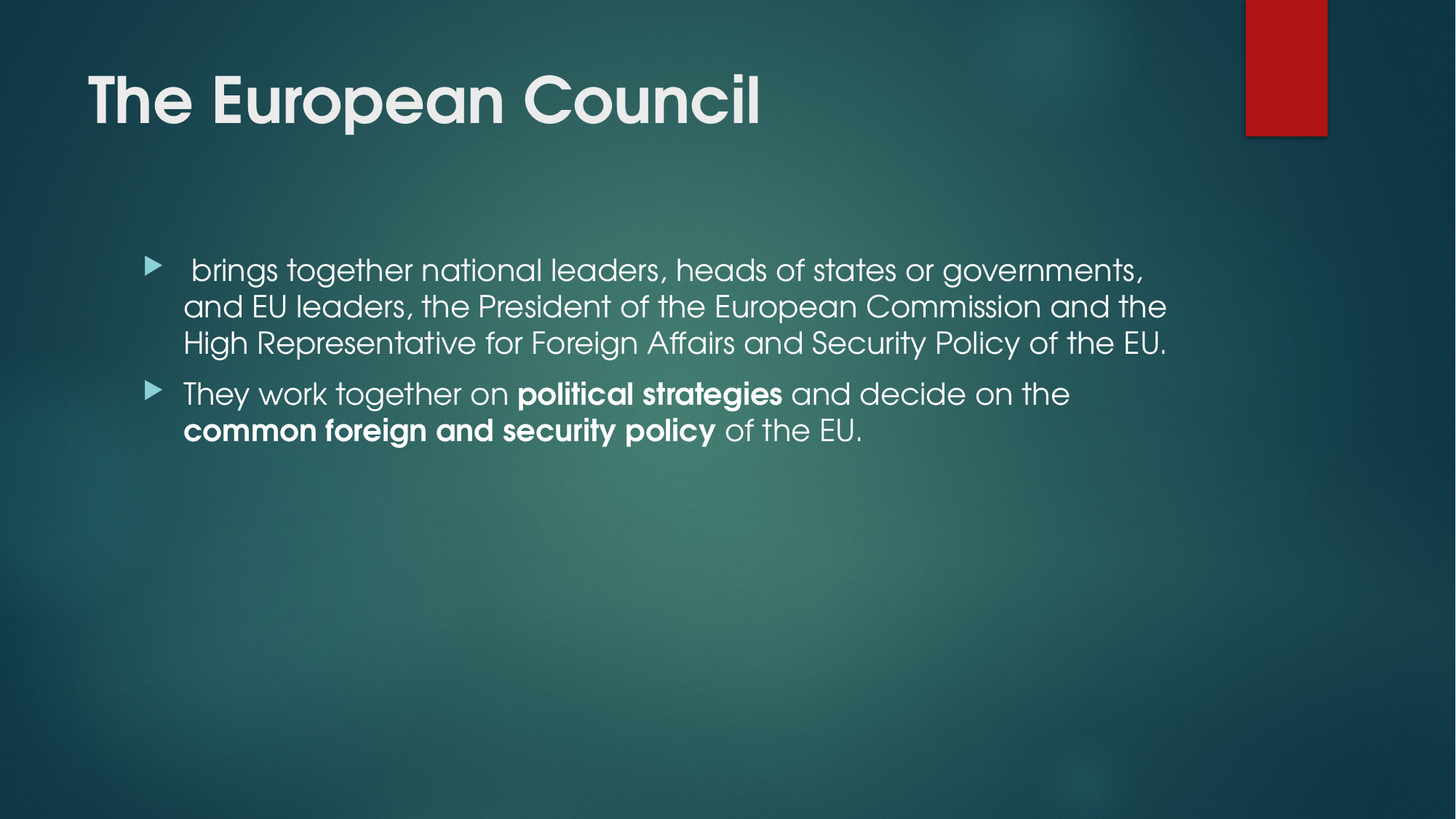

# The European Council
 brings together national leaders, heads of states or governments, and EU leaders, the President of the European Commission and the High Representative for Foreign Affairs and Security Policy of the EU.
They work together on political strategies and decide on the common foreign and security policy of the EU.